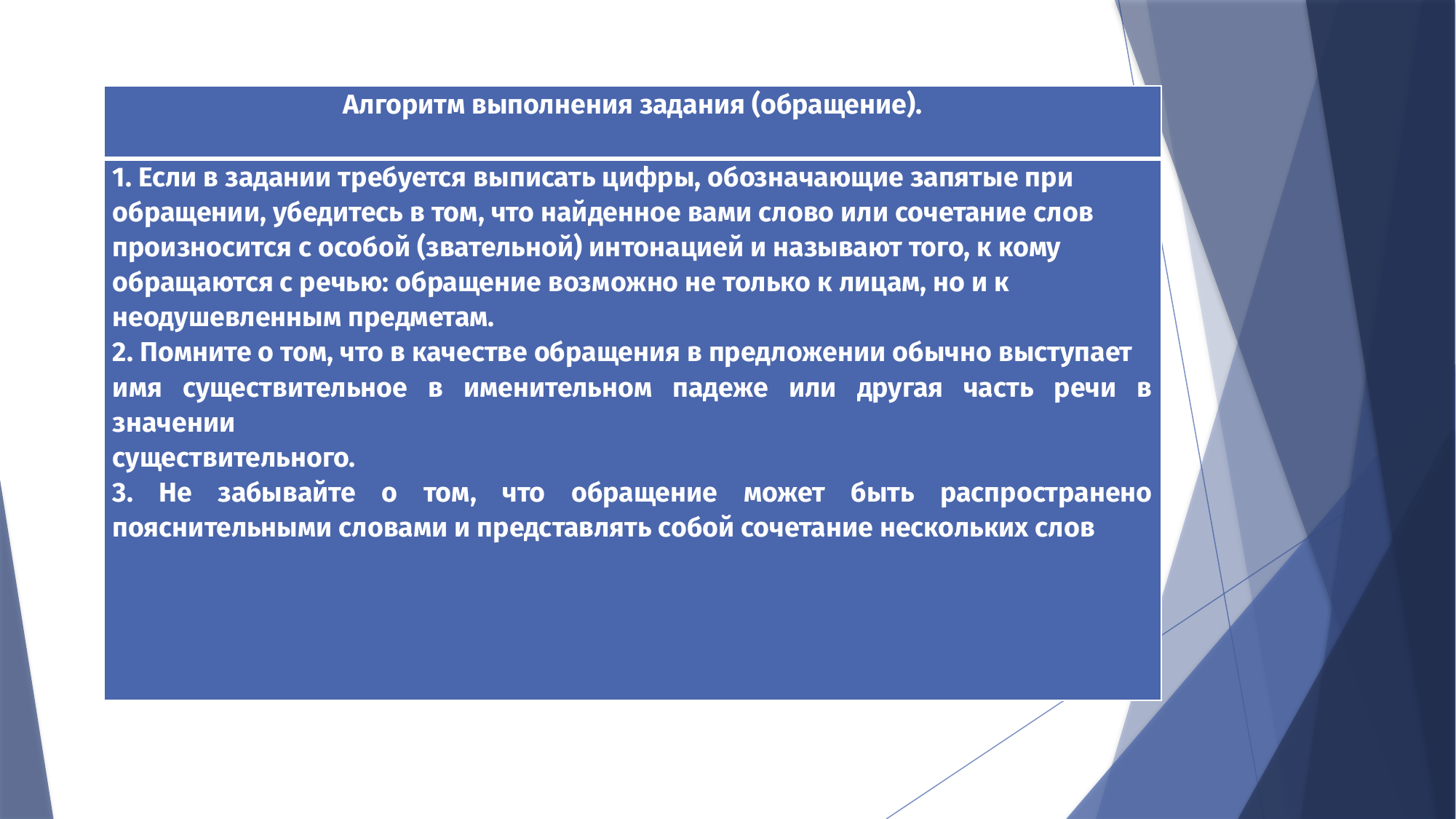

#
| Алгоритм выполнения задания (обращение). |
| --- |
| 1. Если в задании требуется выписать цифры, обозначающие запятые при обращении, убедитесь в том, что найденное вами слово или сочетание слов произносится с особой (звательной) интонацией и называют того, к кому обращаются с речью: обращение возможно не только к лицам, но и к неодушевленным предметам. 2. Помните о том, что в качестве обращения в предложении обычно выступает имя существительное в именительном падеже или другая часть речи в значении существительного. 3. Не забывайте о том, что обращение может быть распространено пояснительными словами и представлять собой сочетание нескольких слов |